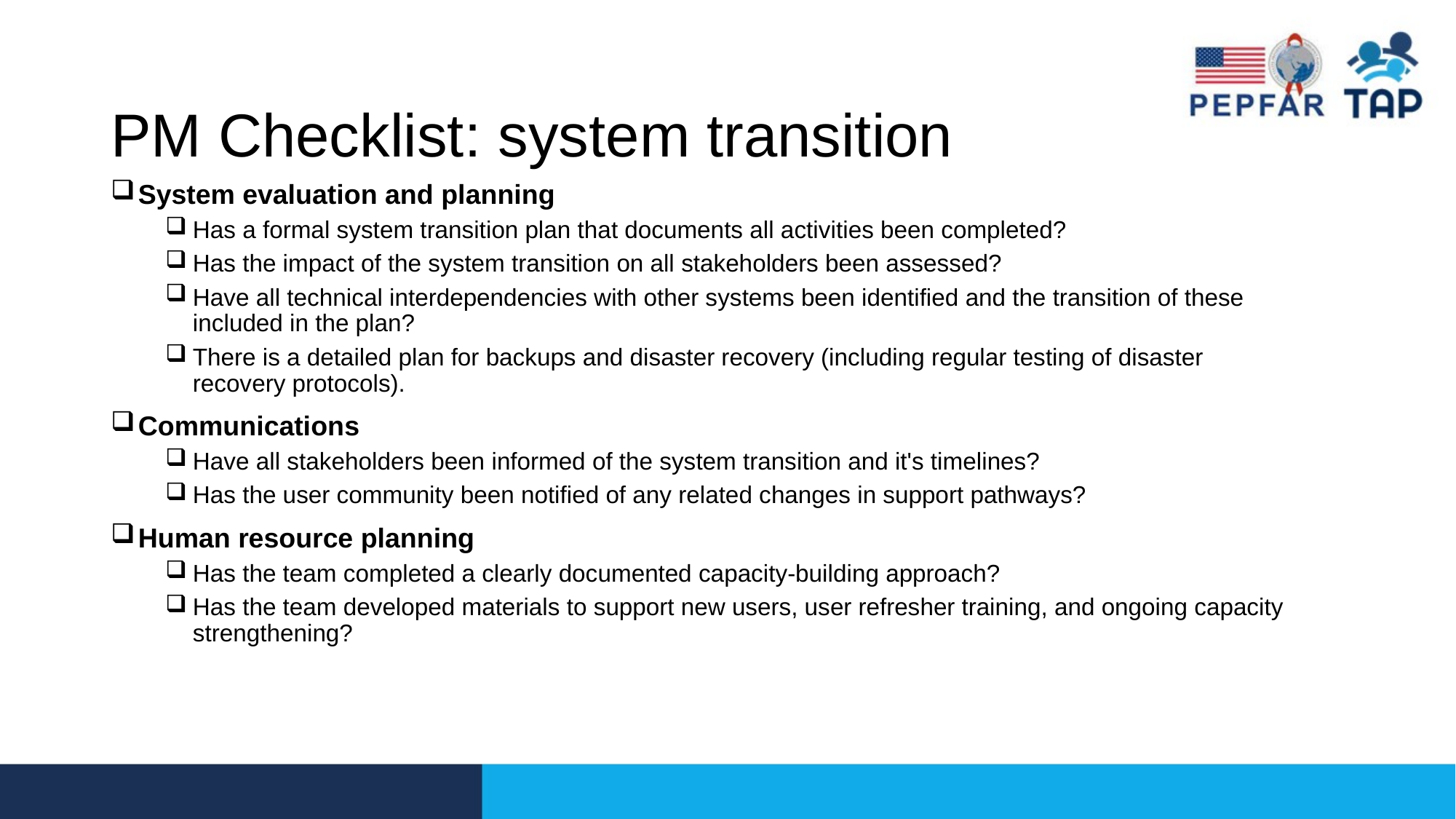

# PM Checklist: system transition
System evaluation and planning
Has a formal system transition plan that documents all activities been completed?
Has the impact of the system transition on all stakeholders been assessed?
Have all technical interdependencies with other systems been identified and the transition of these included in the plan?
There is a detailed plan for backups and disaster recovery (including regular testing of disaster recovery protocols).
Communications
Have all stakeholders been informed of the system transition and it's timelines?
Has the user community been notified of any related changes in support pathways?
Human resource planning
Has the team completed a clearly documented capacity-building approach?
Has the team developed materials to support new users, user refresher training, and ongoing capacity strengthening?